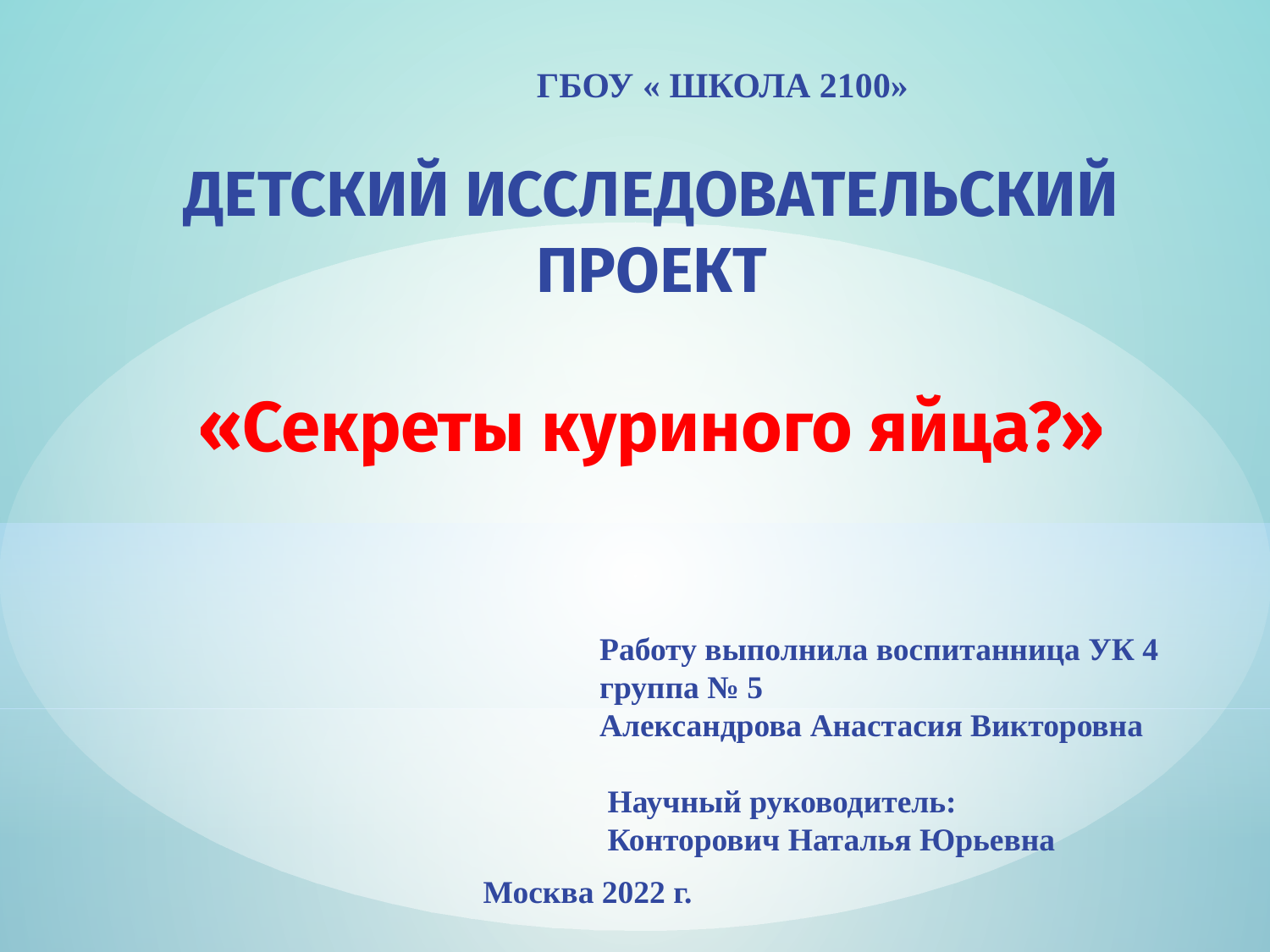

ГБОУ « ШКОЛА 2100»
# ДЕТСКИЙ ИССЛЕДОВАТЕЛЬСКИЙ ПРОЕКТ «Секреты куриного яйца?»
Работу выполнила воспитанница УК 4      группа № 5
Александрова Анастасия Викторовна

 Научный руководитель:
 Конторович Наталья Юрьевна
Москва 2022 г.